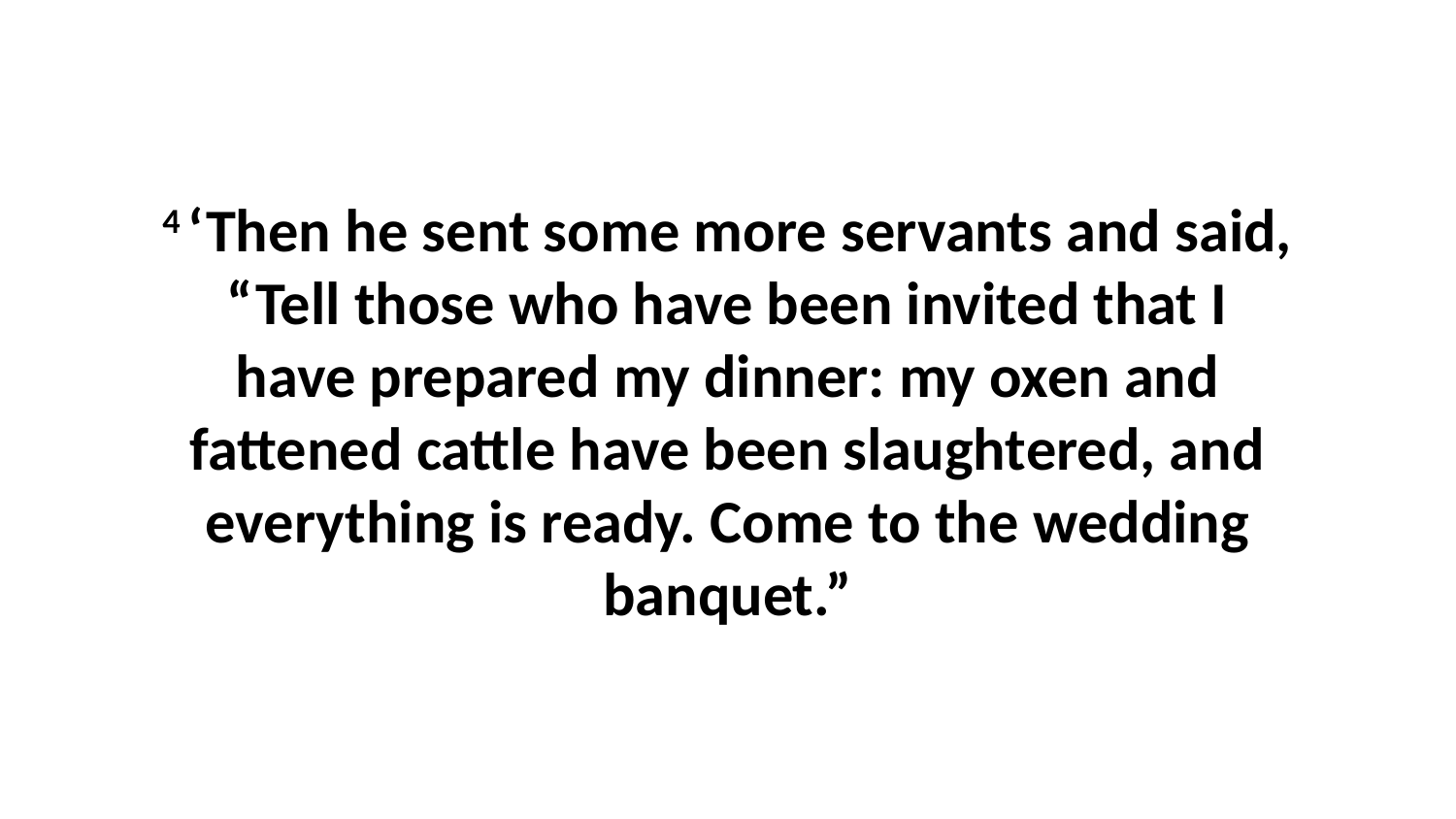

4 ‘Then he sent some more servants and said, “Tell those who have been invited that I have prepared my dinner: my oxen and fattened cattle have been slaughtered, and everything is ready. Come to the wedding banquet.”